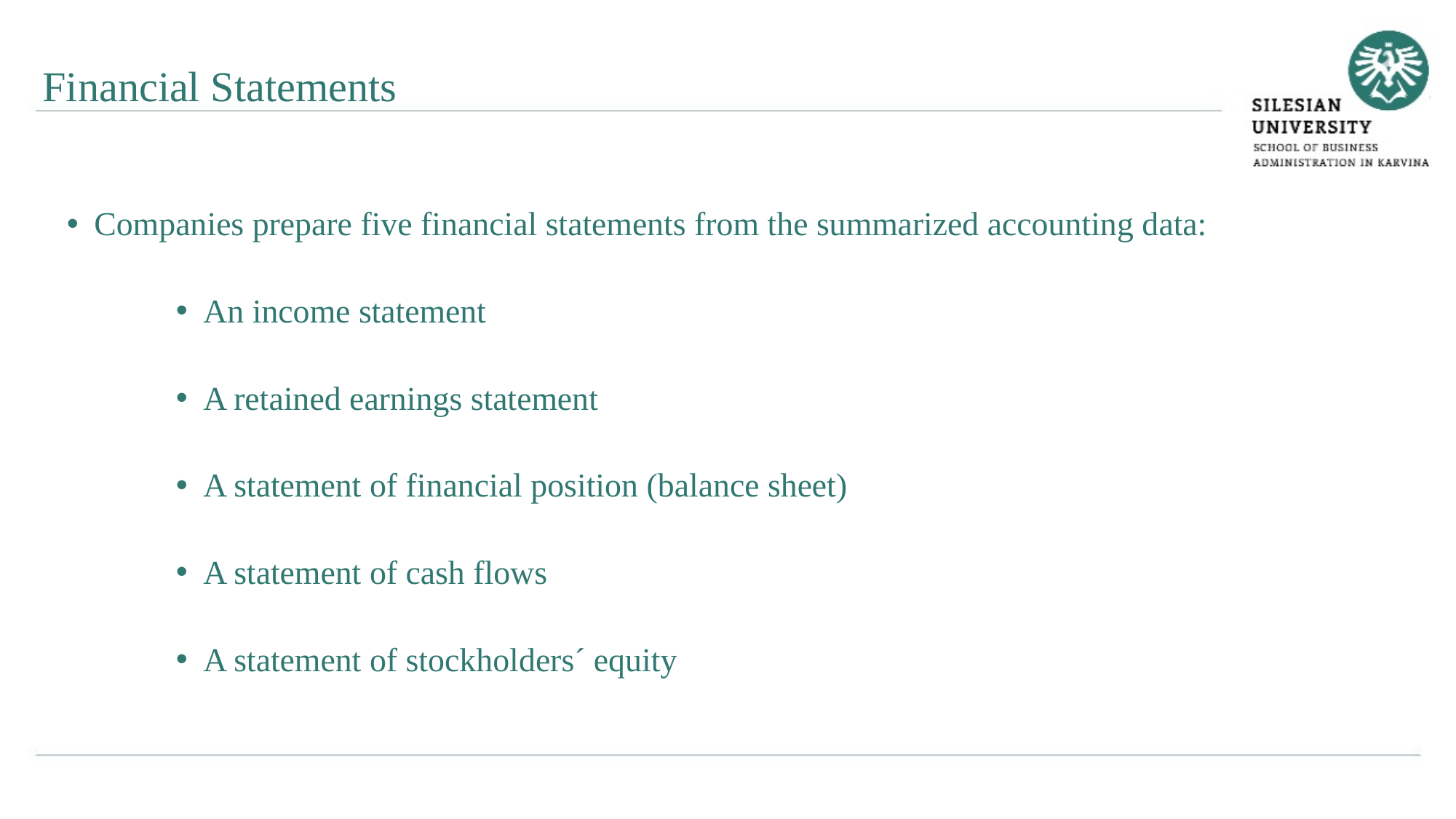

Financial Statements

Companies prepare five financial statements from the summarized accounting data:

An income statement

A retained earnings statement

A statement of financial position (balance sheet)

A statement of cash flows

A statement of stockholders´ equity